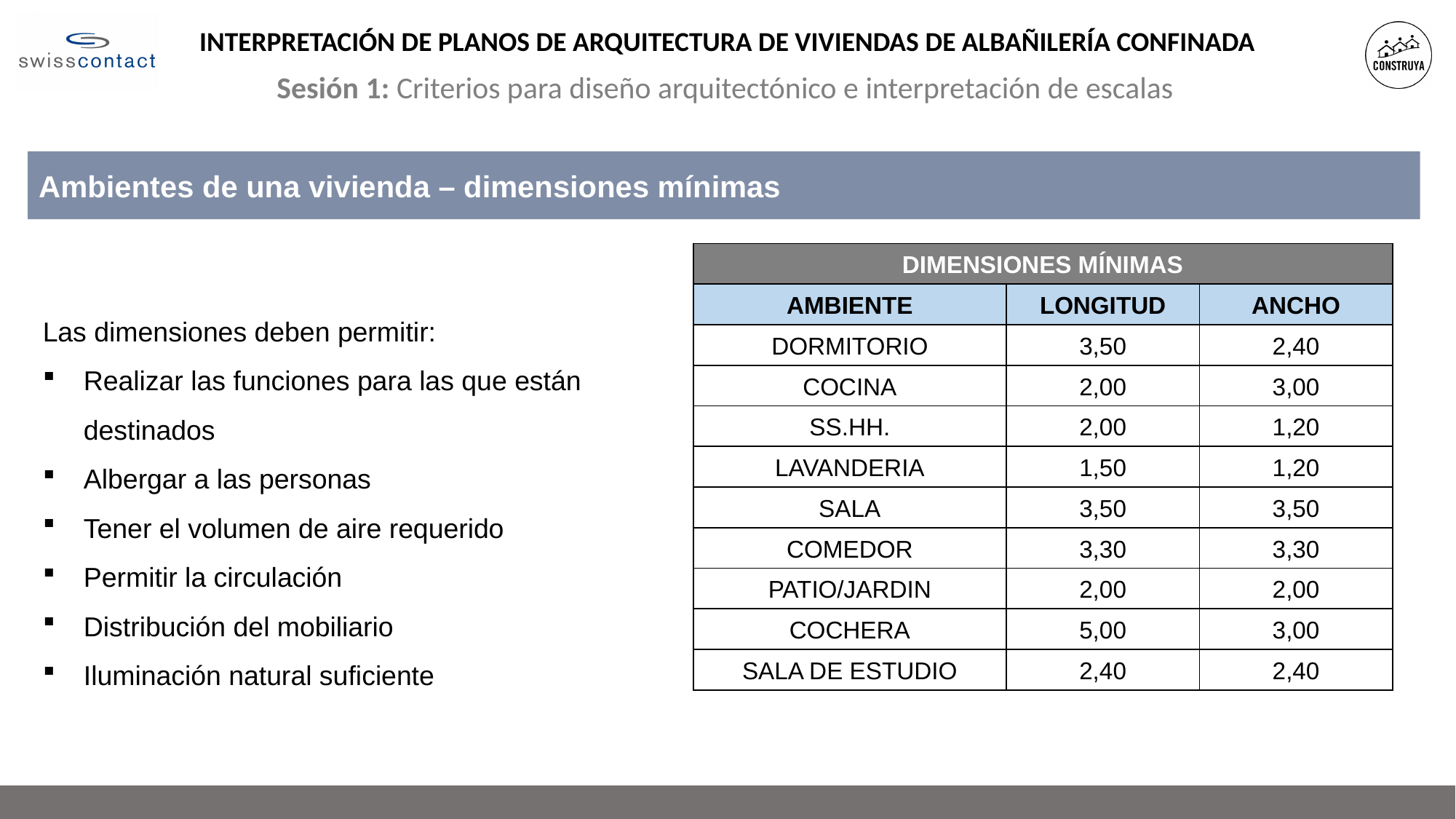

INTERPRETACIÓN DE PLANOS DE ARQUITECTURA DE VIVIENDAS DE ALBAÑILERÍA CONFINADA
Sesión 1: Criterios para diseño arquitectónico e interpretación de escalas

Ambientes de una vivienda – dimensiones mínimas
| DIMENSIONES MÍNIMAS |  |  |
| --- | --- | --- |
| AMBIENTE | LONGITUD | ANCHO |
| DORMITORIO | 3,50 | 2,40 |
| COCINA | 2,00 | 3,00 |
| SS.HH. | 2,00 | 1,20 |
| LAVANDERIA | 1,50 | 1,20 |
| SALA | 3,50 | 3,50 |
| COMEDOR | 3,30 | 3,30 |
| PATIO/JARDIN | 2,00 | 2,00 |
| COCHERA | 5,00 | 3,00 |
| SALA DE ESTUDIO | 2,40 | 2,40 |
Las dimensiones deben permitir:
Realizar las funciones para las que están destinados
Albergar a las personas
Tener el volumen de aire requerido
Permitir la circulación
Distribución del mobiliario
Iluminación natural suficiente